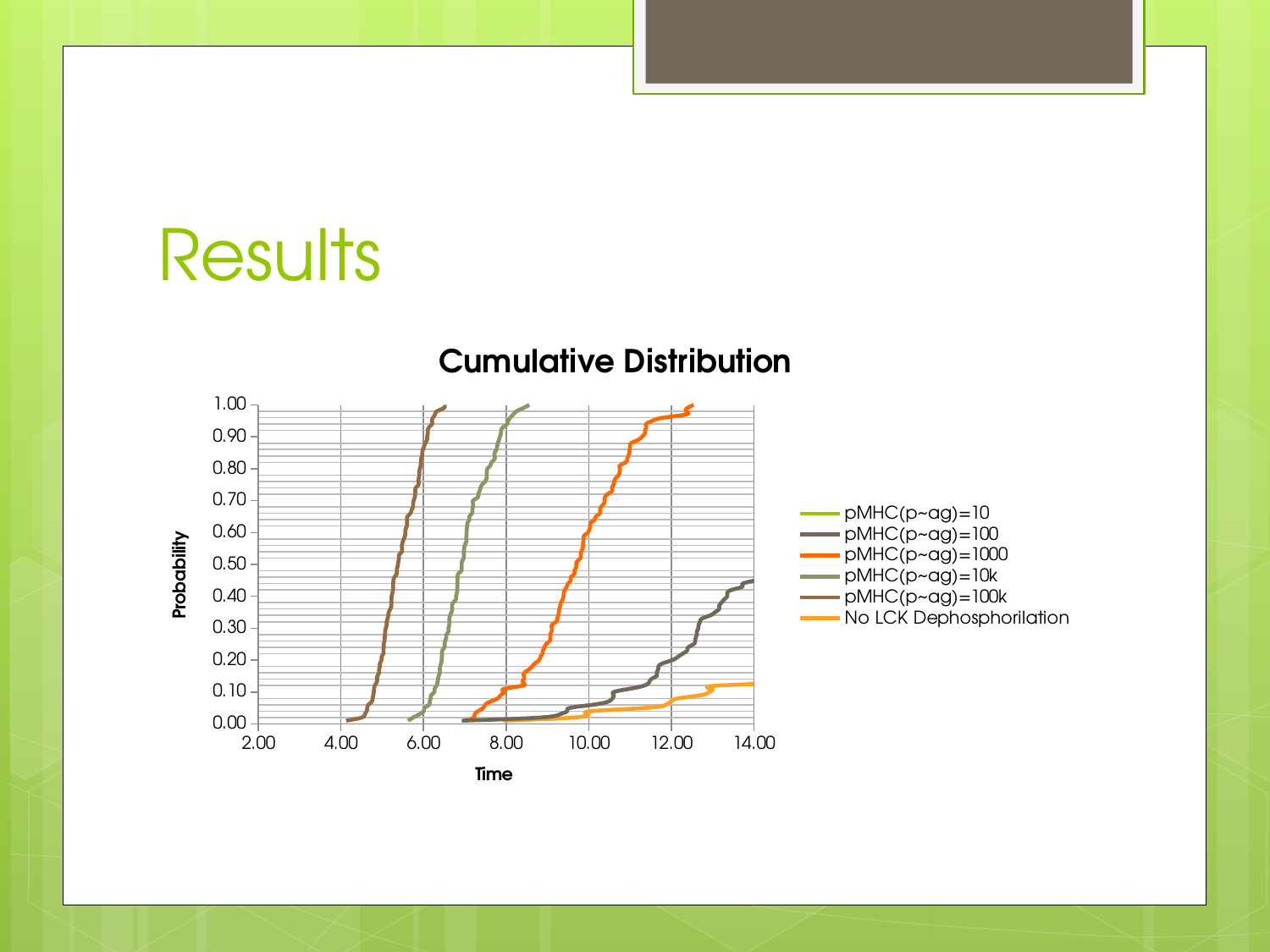

# Results

### Chart: Cumulative Distribution

| Category |  |  |  |  |  |  |
|---|---|---|---|---|---|---|